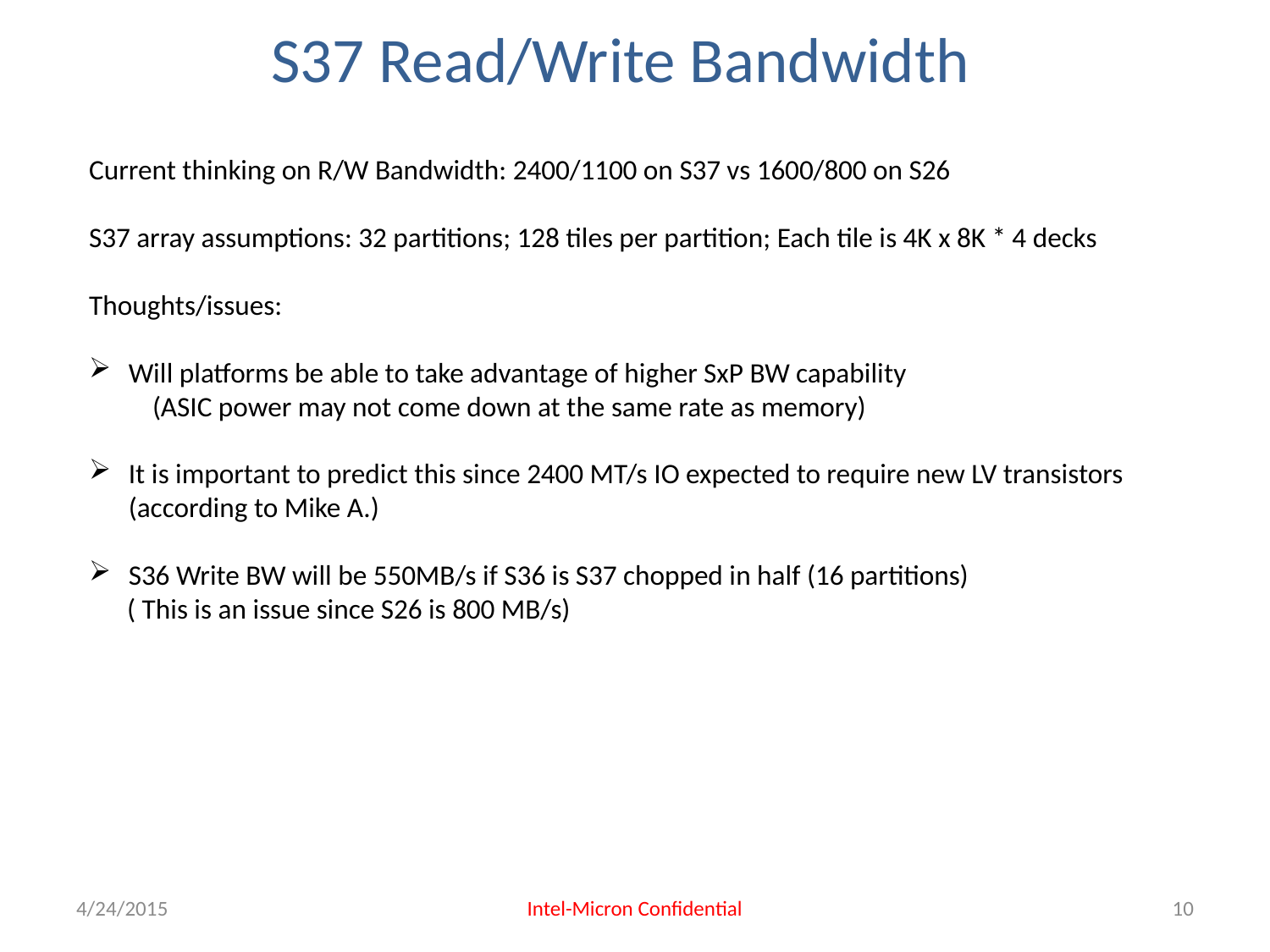

# S37 Read/Write Bandwidth
Current thinking on R/W Bandwidth: 2400/1100 on S37 vs 1600/800 on S26

S37 array assumptions: 32 partitions; 128 tiles per partition; Each tile is 4K x 8K * 4 decks

Thoughts/issues:

Will platforms be able to take advantage of higher SxP BW capability
(ASIC power may not come down at the same rate as memory)

It is important to predict this since 2400 MT/s IO expected to require new LV transistors (according to Mike A.)

S36 Write BW will be 550MB/s if S36 is S37 chopped in half (16 partitions)
      ( This is an issue since S26 is 800 MB/s)

4/24/2015
Intel-Micron Confidential
10